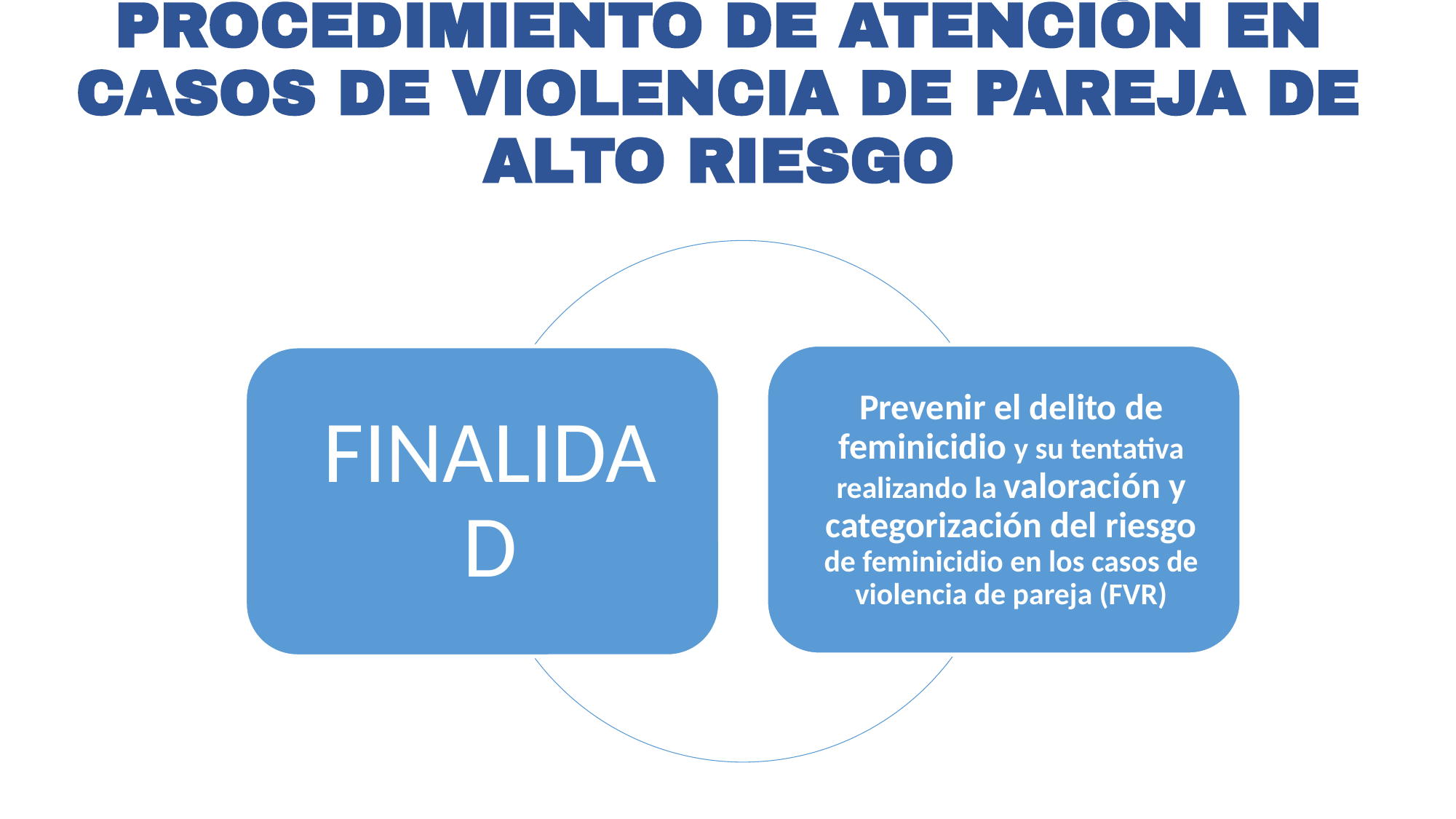

# PROCEDIMIENTO DE ATENCIÓN EN CASOS DE VIOLENCIA DE PAREJA DE ALTO RIESGO
FINALIDAD
Prevenir el delito de feminicidio y su tentativa realizando la valoración y categorización del riesgo de feminicidio en los casos de violencia de pareja (FVR)